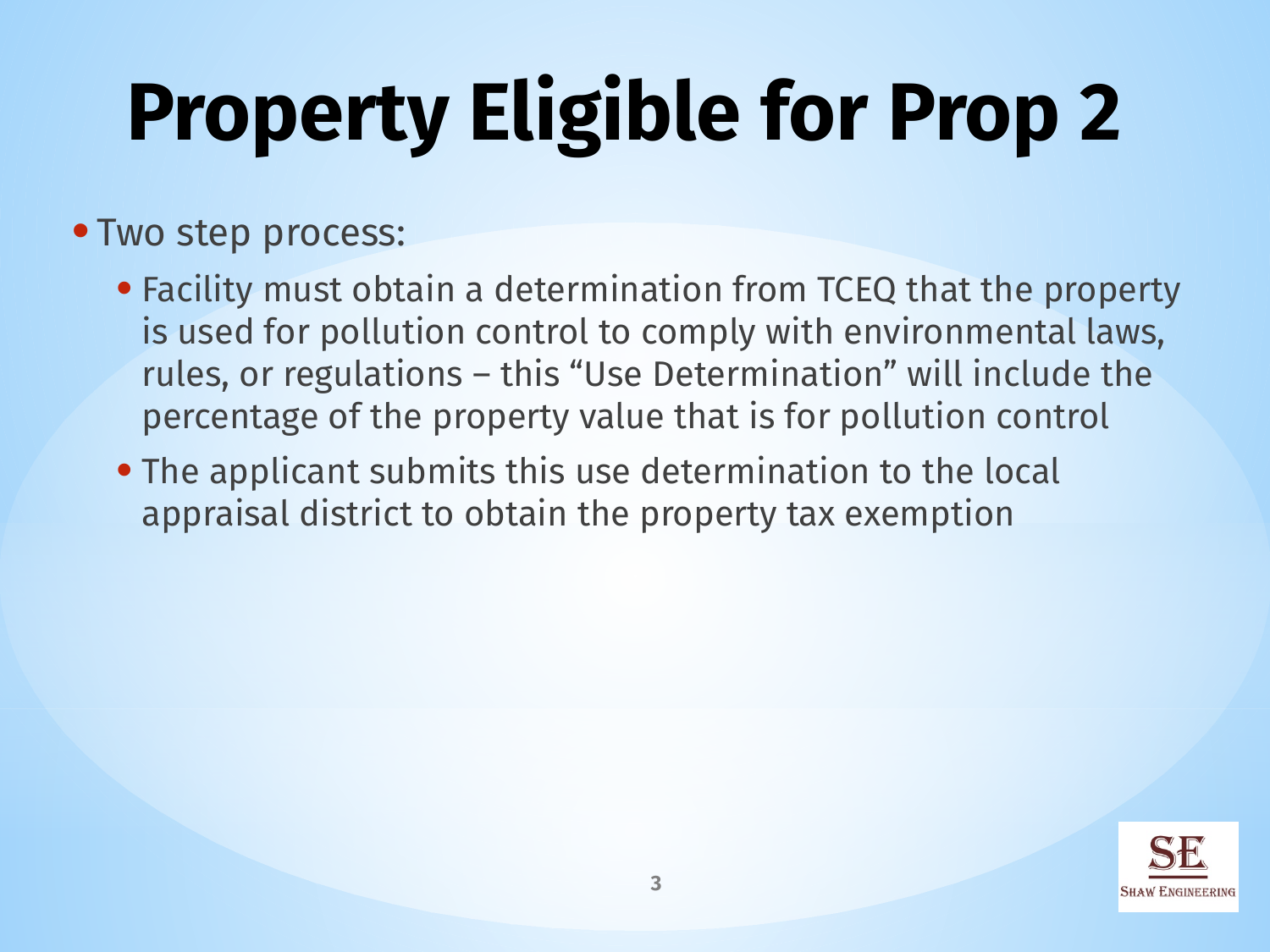

# Property Eligible for Prop 2
Two step process:
Facility must obtain a determination from TCEQ that the property is used for pollution control to comply with environmental laws, rules, or regulations – this “Use Determination” will include the percentage of the property value that is for pollution control
The applicant submits this use determination to the local appraisal district to obtain the property tax exemption
3